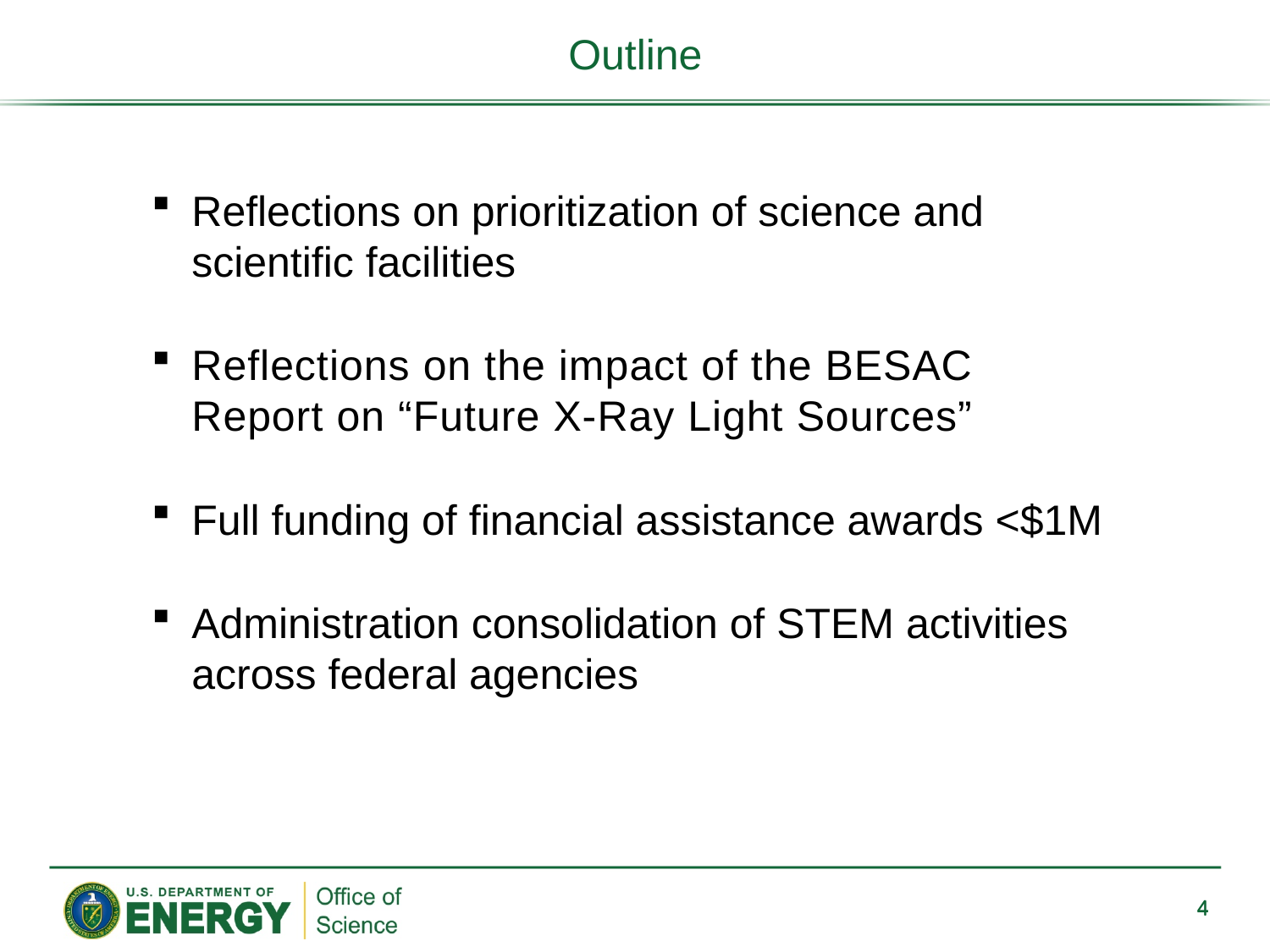

Outline
Reflections on prioritization of science and scientific facilities
Reflections on the impact of the BESAC Report on “Future X-Ray Light Sources”
Full funding of financial assistance awards <$1M
Administration consolidation of STEM activities across federal agencies
4
4